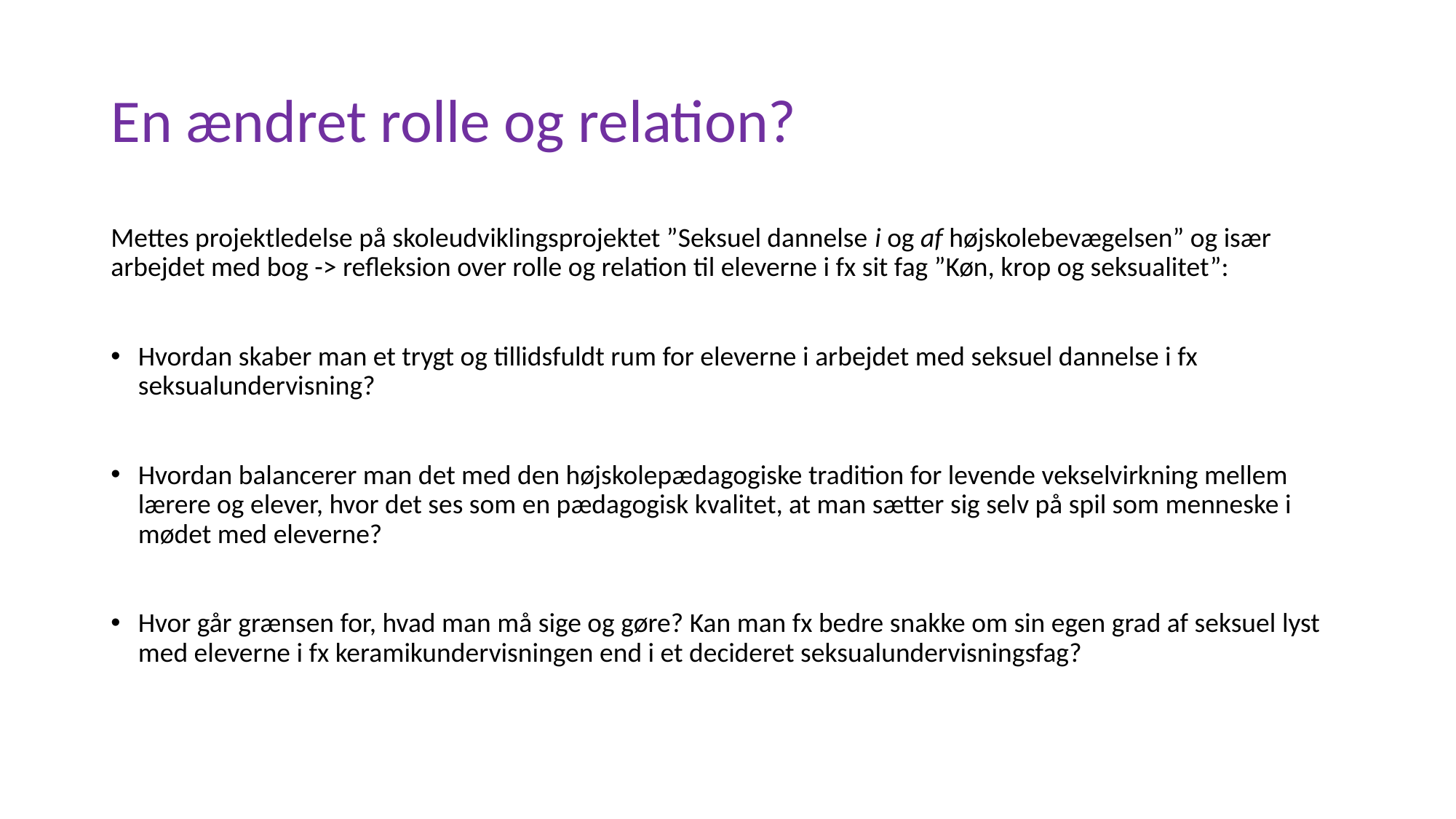

# En ændret rolle og relation?
Mettes projektledelse på skoleudviklingsprojektet ”Seksuel dannelse i og af højskolebevægelsen” og især arbejdet med bog -> refleksion over rolle og relation til eleverne i fx sit fag ”Køn, krop og seksualitet”:

Hvordan skaber man et trygt og tillidsfuldt rum for eleverne i arbejdet med seksuel dannelse i fx seksualundervisning?

Hvordan balancerer man det med den højskolepædagogiske tradition for levende vekselvirkning mellem lærere og elever, hvor det ses som en pædagogisk kvalitet, at man sætter sig selv på spil som menneske i mødet med eleverne?

Hvor går grænsen for, hvad man må sige og gøre? Kan man fx bedre snakke om sin egen grad af seksuel lyst med eleverne i fx keramikundervisningen end i et decideret seksualundervisningsfag?